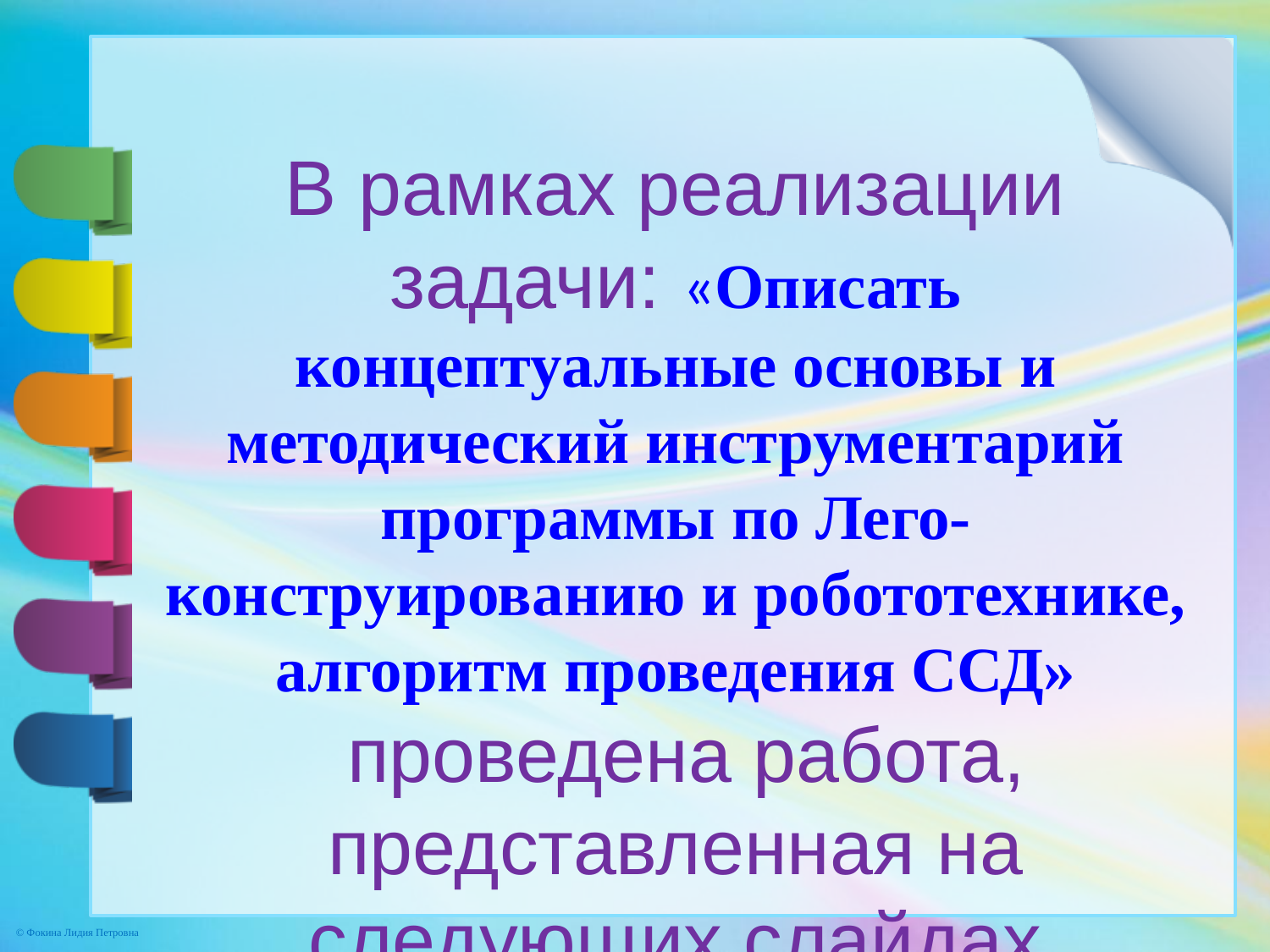

# В рамках реализации задачи: «Описать концептуальные основы и методический инструментарий программы по Лего-конструированию и робототехнике, алгоритм проведения ССД» проведена работа, представленная на следующих слайдах